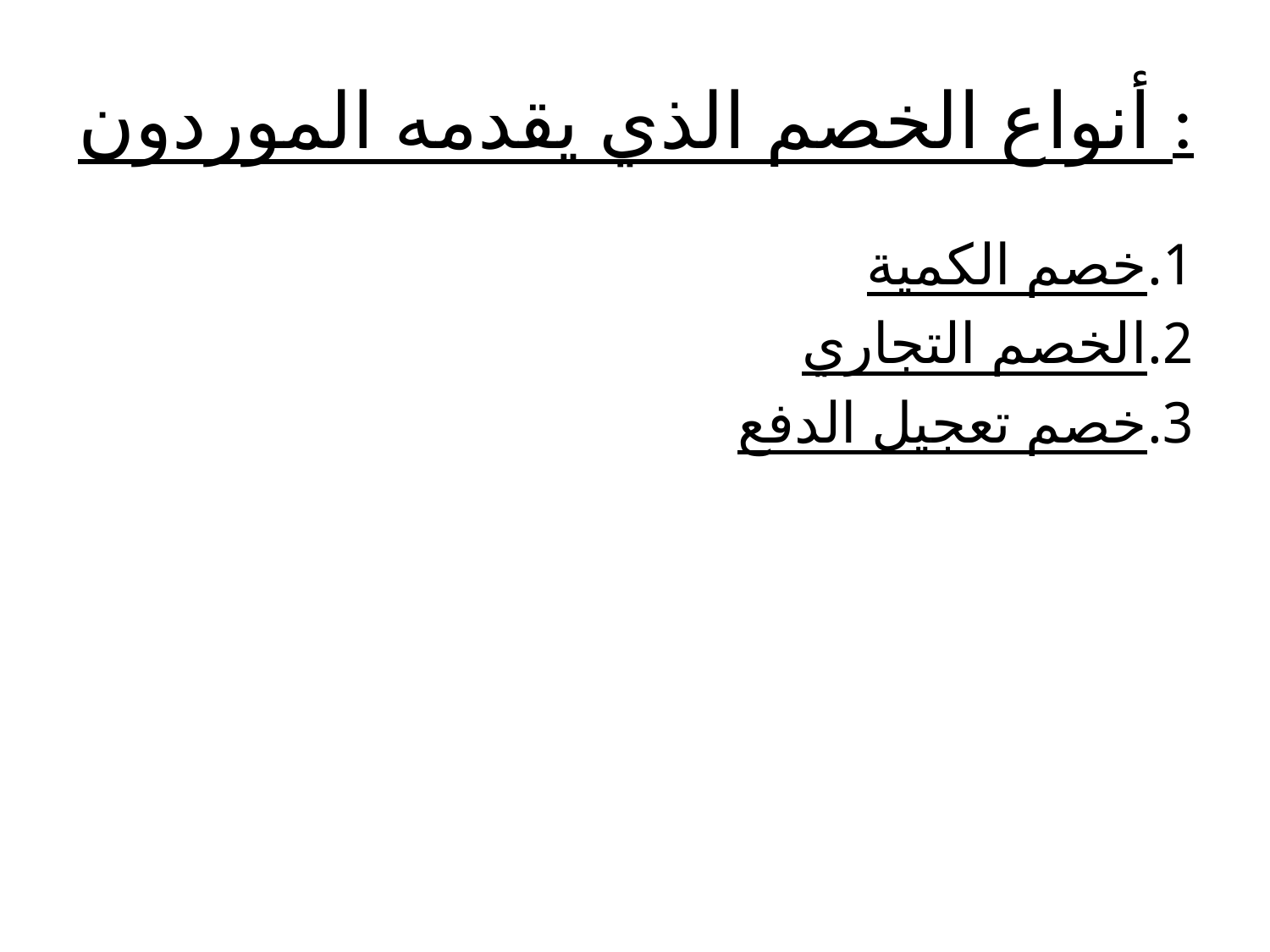

# أنواع الخصم الذي يقدمه الموردون :
1.	خصم الكمية
2.	الخصم التجاري
3.	خصم تعجيل الدفع